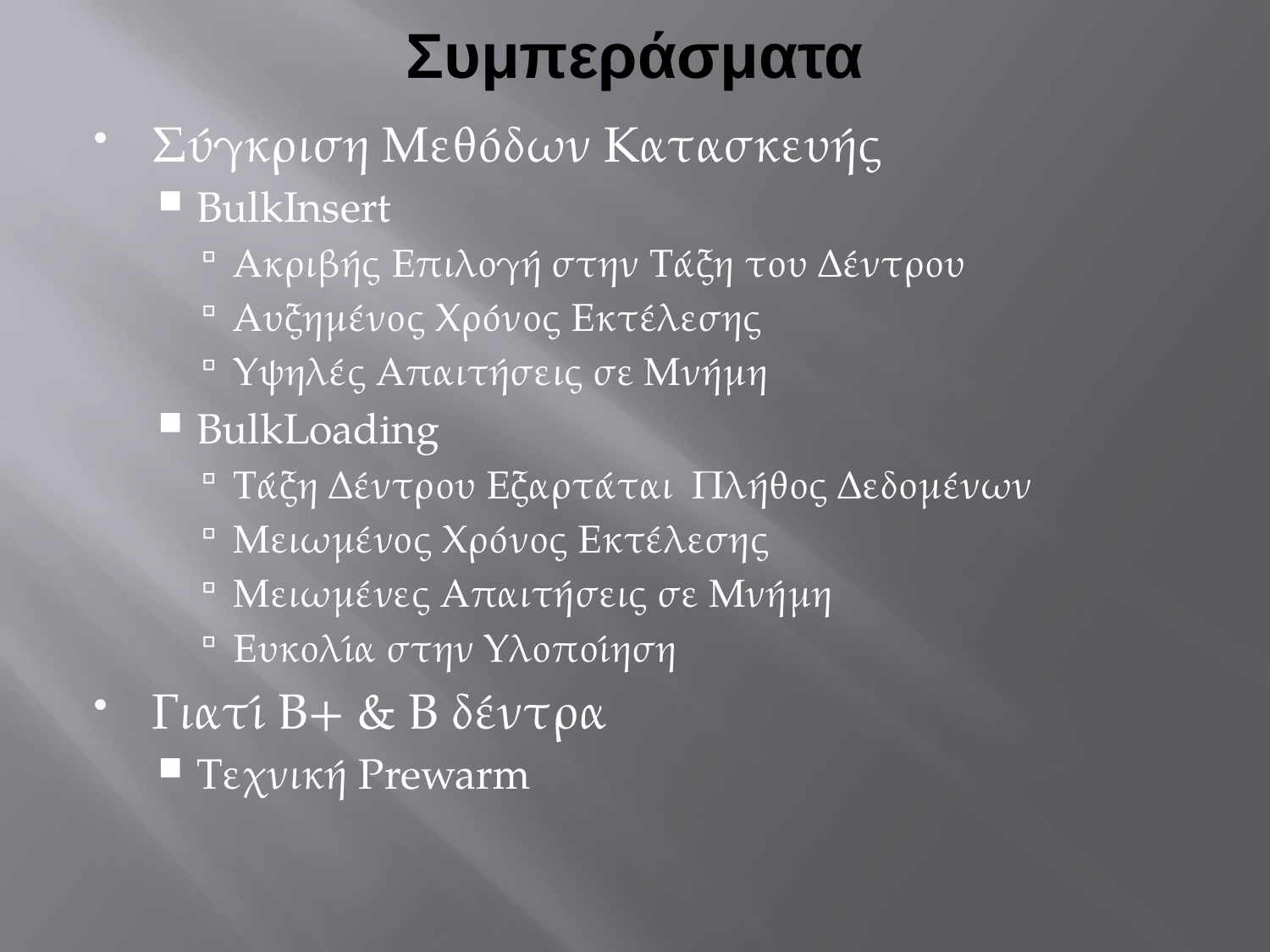

# Συμπεράσματα
Σύγκριση Μεθόδων Κατασκευής
BulkInsert
Ακριβής Επιλογή στην Τάξη του Δέντρου
Αυξημένος Χρόνος Εκτέλεσης
Υψηλές Απαιτήσεις σε Μνήμη
BulkLoading
Τάξη Δέντρου Εξαρτάται  Πλήθος Δεδομένων
Μειωμένος Χρόνος Εκτέλεσης
Μειωμένες Απαιτήσεις σε Μνήμη
Ευκολία στην Υλοποίηση
Γιατί B+ & B δέντρα
Τεχνική Prewarm